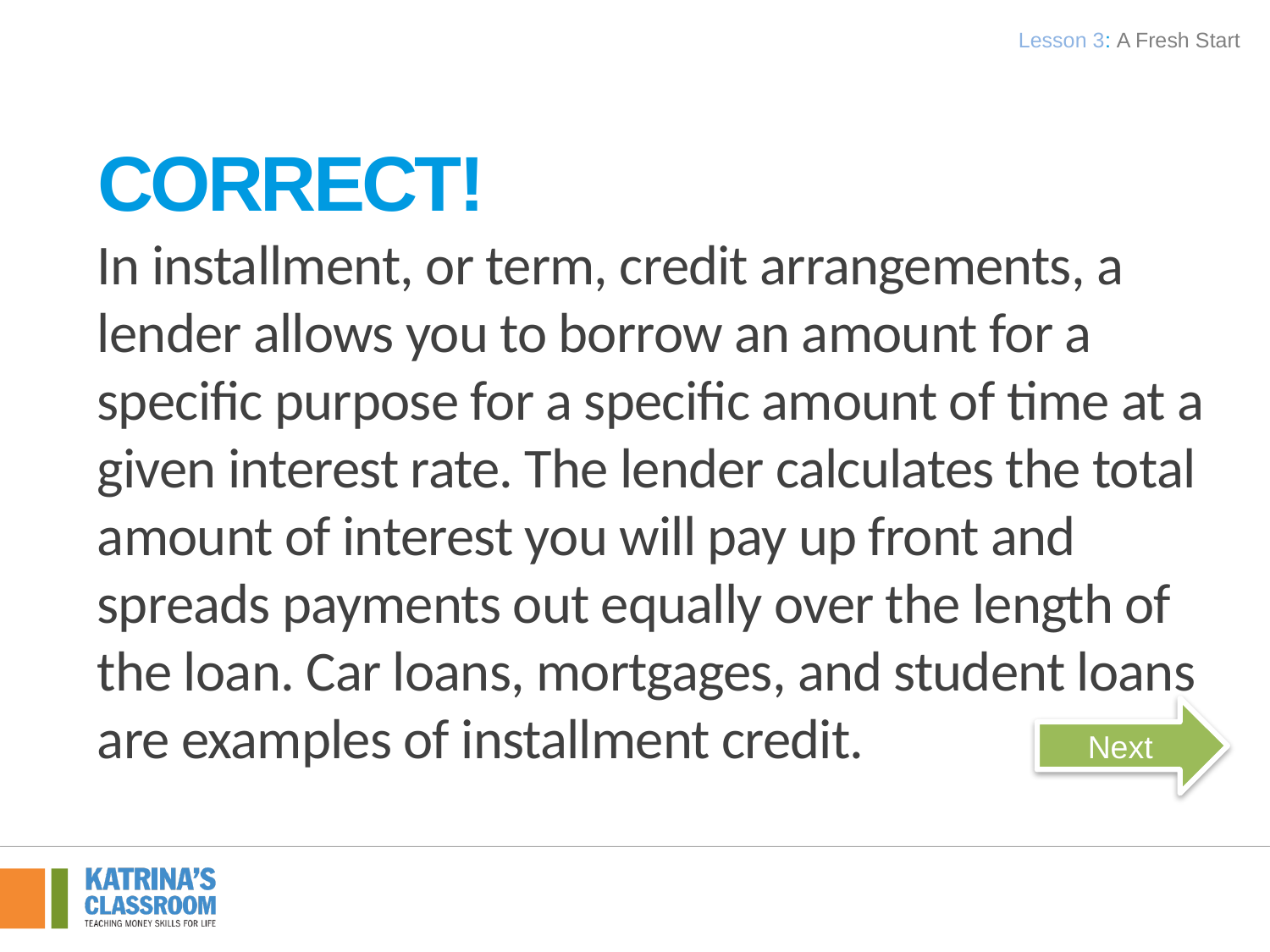

Lesson 3: A Fresh Start
Correct!
In installment, or term, credit arrangements, a lender allows you to borrow an amount for a specific purpose for a specific amount of time at a given interest rate. The lender calculates the total amount of interest you will pay up front and spreads payments out equally over the length of the loan. Car loans, mortgages, and student loans are examples of installment credit.

Next